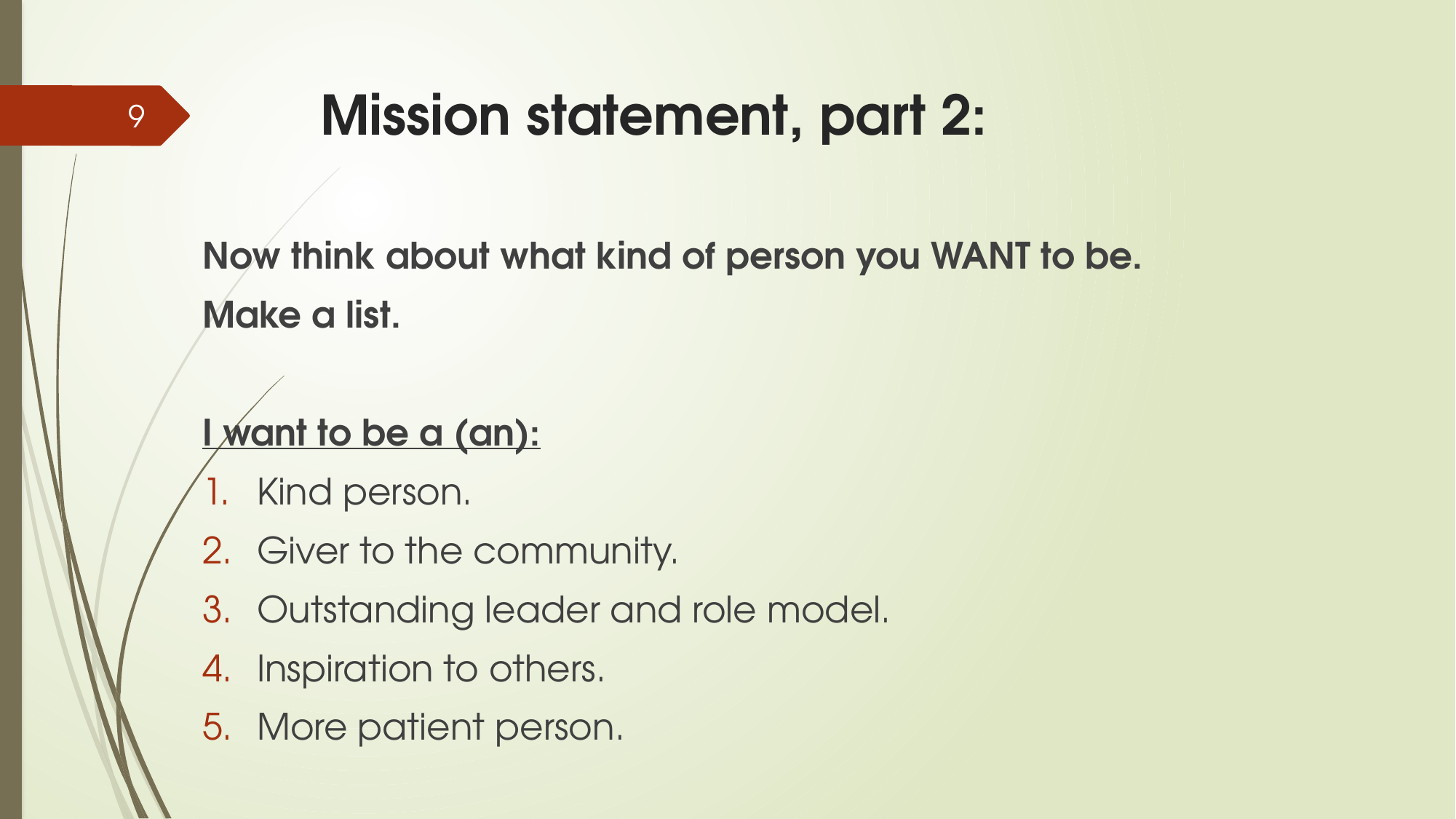

# Mission statement, part 2:
9
Now think about what kind of person you WANT to be.
Make a list.

I want to be a (an):
Kind person.
Giver to the community.
Outstanding leader and role model.
Inspiration to others.
More patient person.